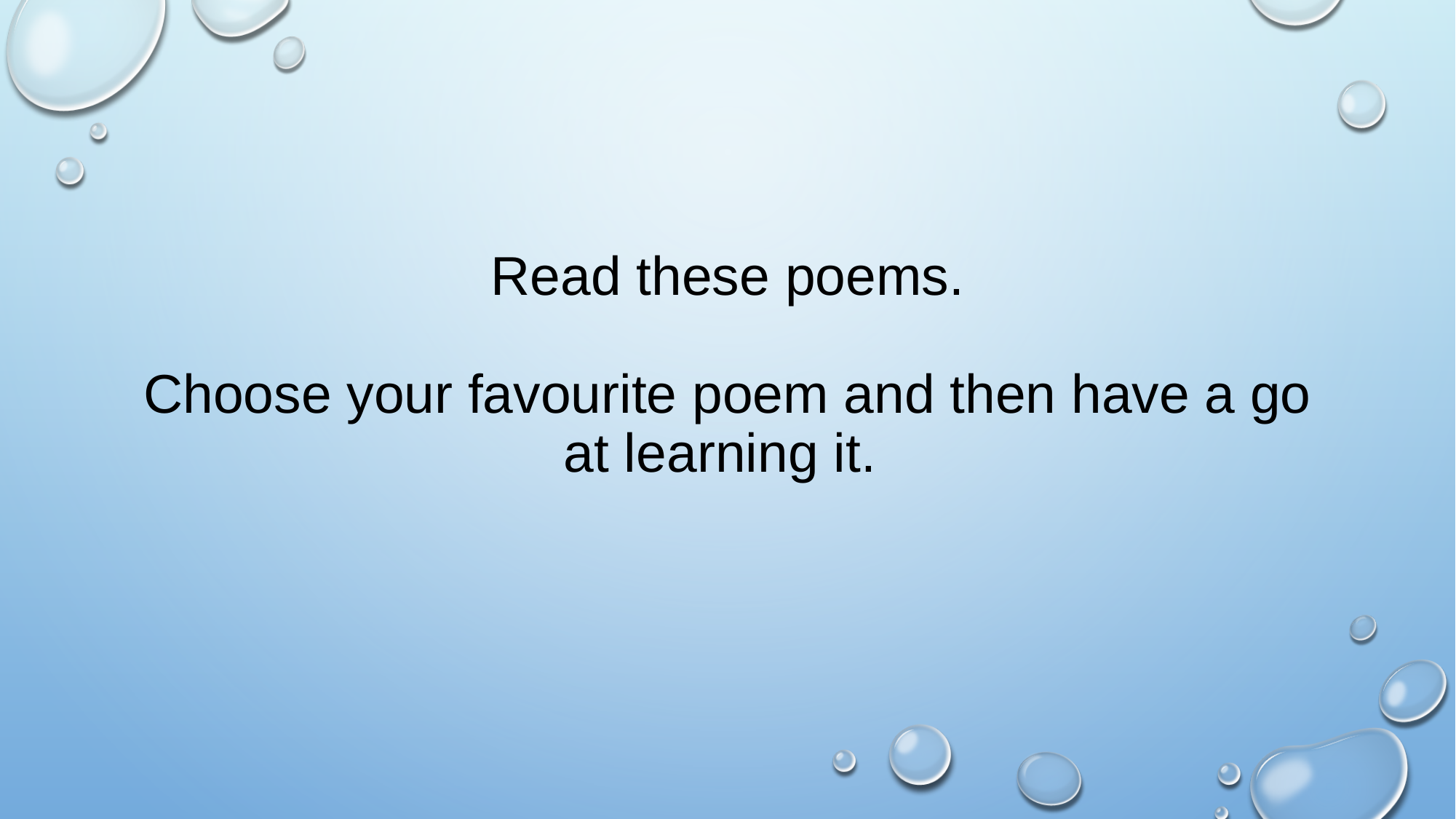

# Read these poems. Choose your favourite poem and then have a go at learning it.